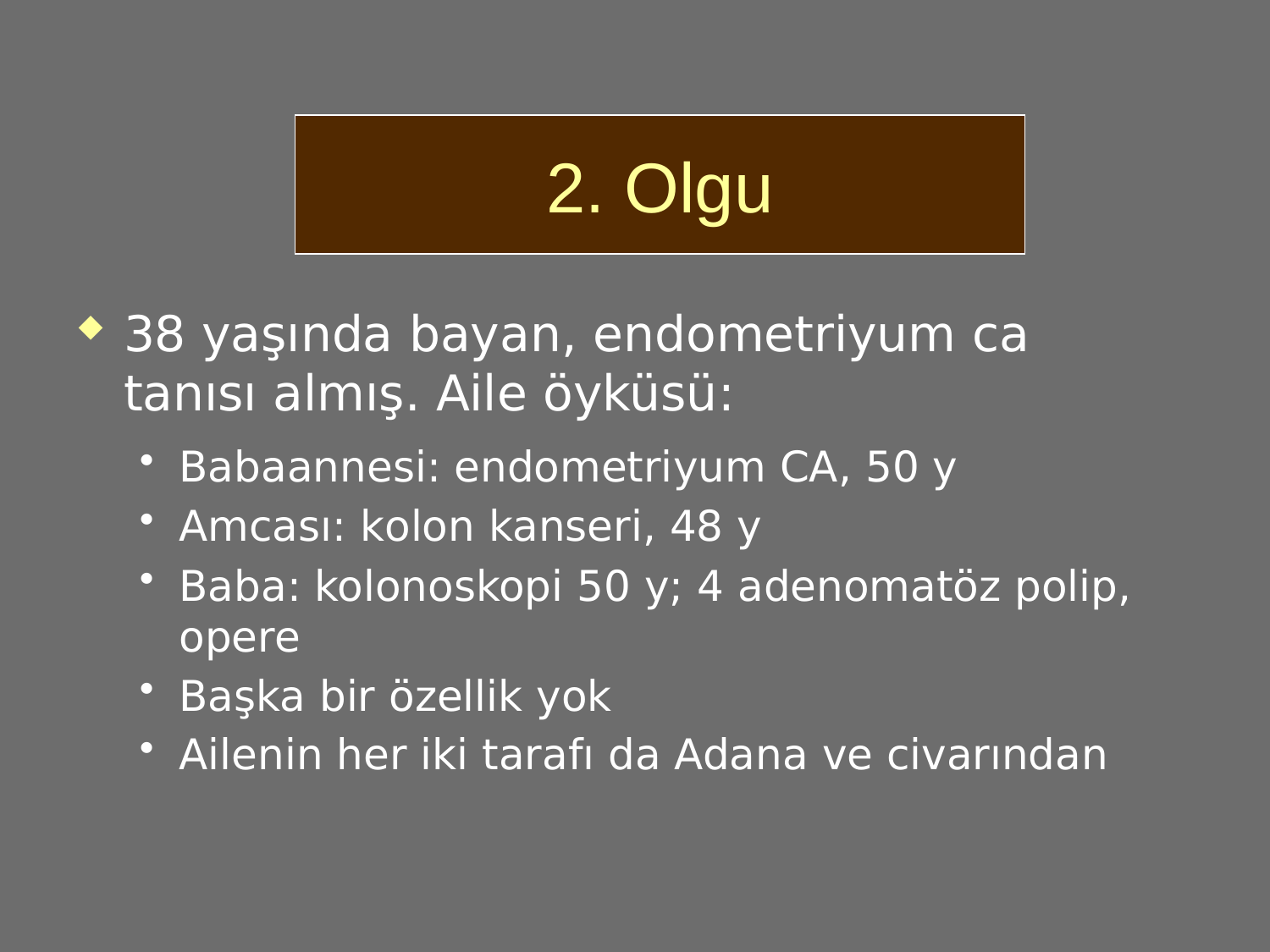

2. Olgu
38 yaşında bayan, endometriyum ca tanısı almış. Aile öyküsü:
Babaannesi: endometriyum CA, 50 y
Amcası: kolon kanseri, 48 y
Baba: kolonoskopi 50 y; 4 adenomatöz polip, opere
Başka bir özellik yok
Ailenin her iki tarafı da Adana ve civarından